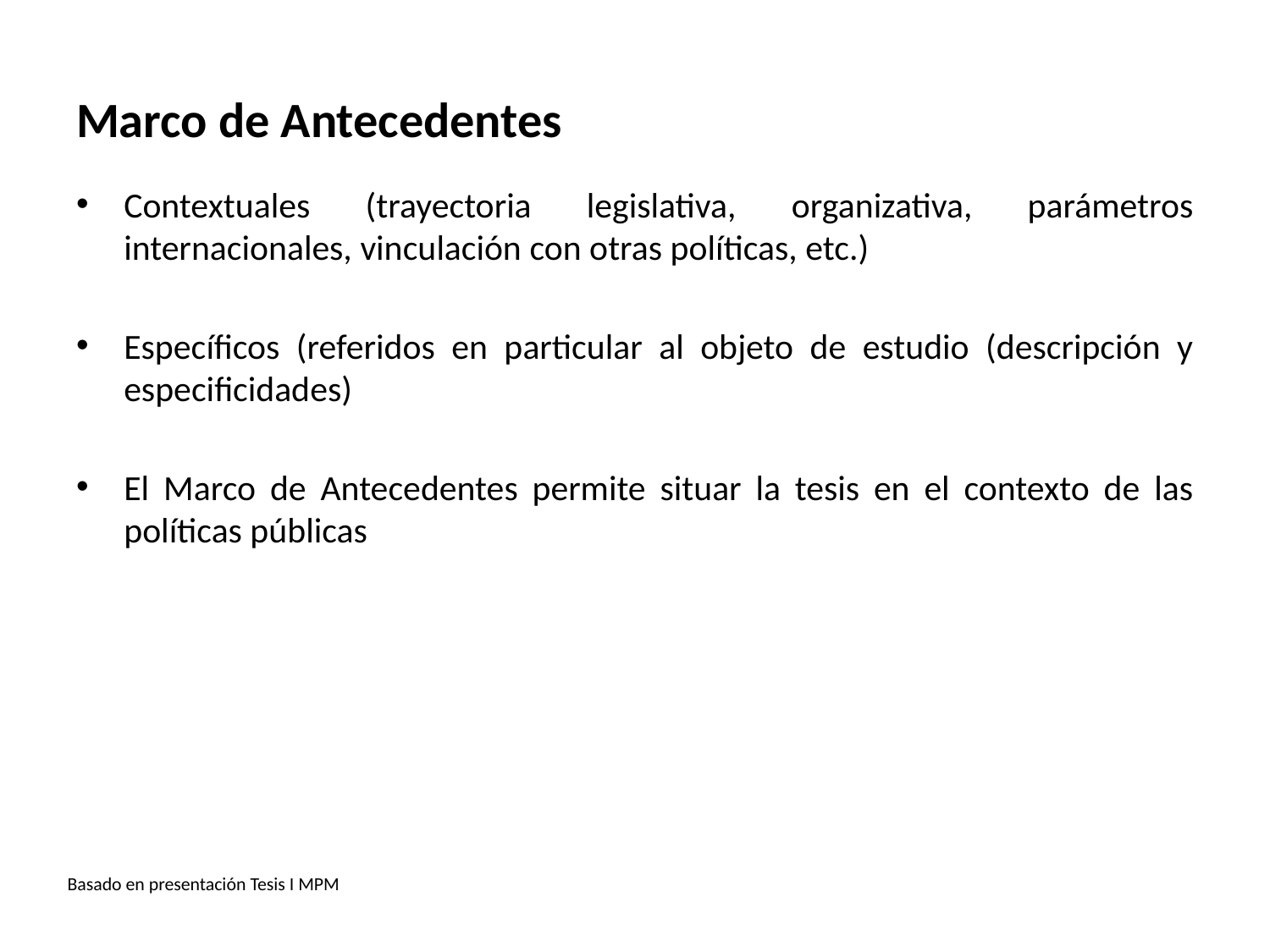

# Marco de Antecedentes
Contextuales (trayectoria legislativa, organizativa, parámetros internacionales, vinculación con otras políticas, etc.)

Específicos (referidos en particular al objeto de estudio (descripción y especificidades)

El Marco de Antecedentes permite situar la tesis en el contexto de las políticas públicas

Basado en presentación Tesis I MPM